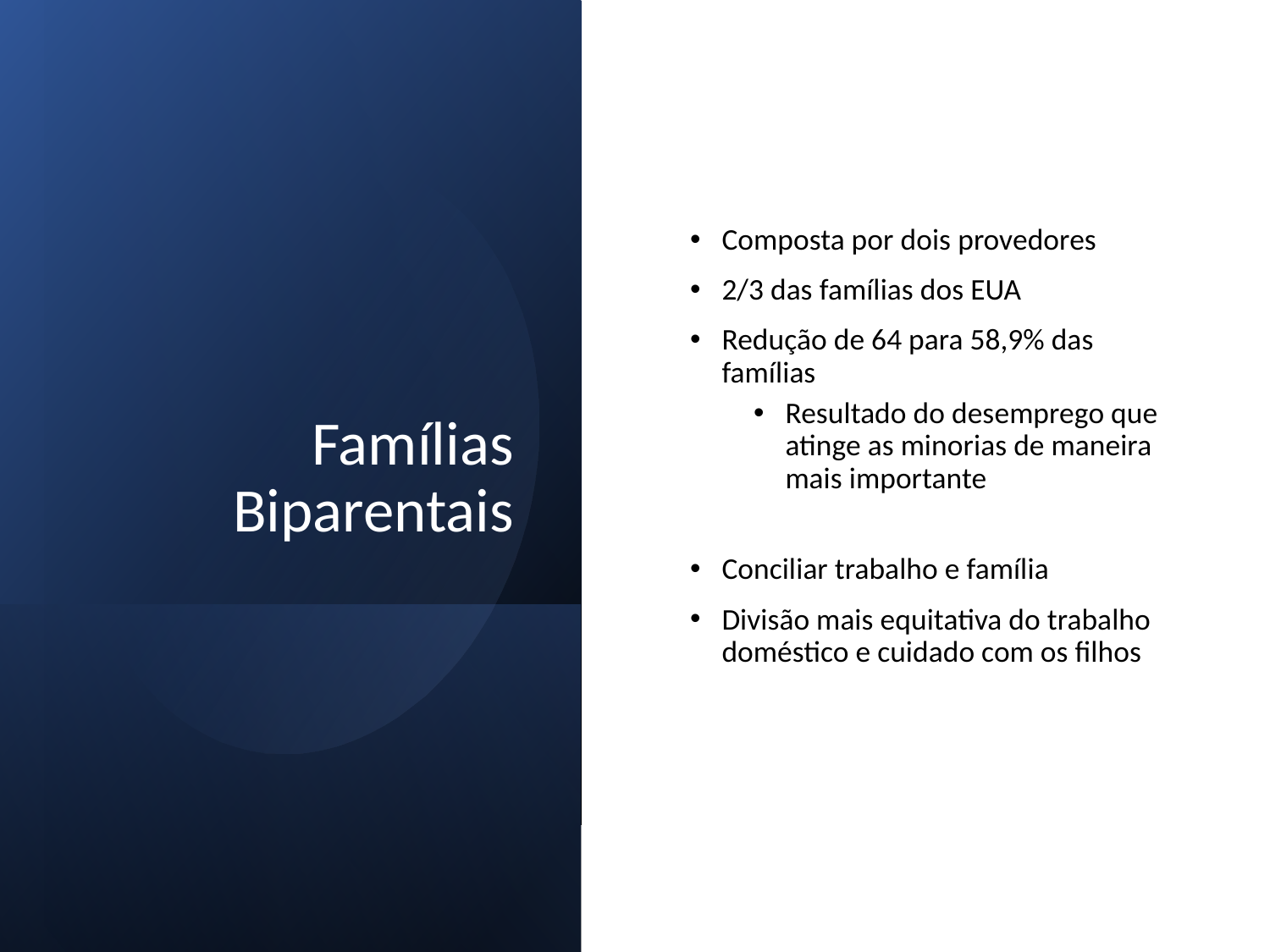

# Famílias Biparentais
Composta por dois provedores
2/3 das famílias dos EUA
Redução de 64 para 58,9% das famílias
Resultado do desemprego que atinge as minorias de maneira mais importante

Conciliar trabalho e família
Divisão mais equitativa do trabalho doméstico e cuidado com os filhos